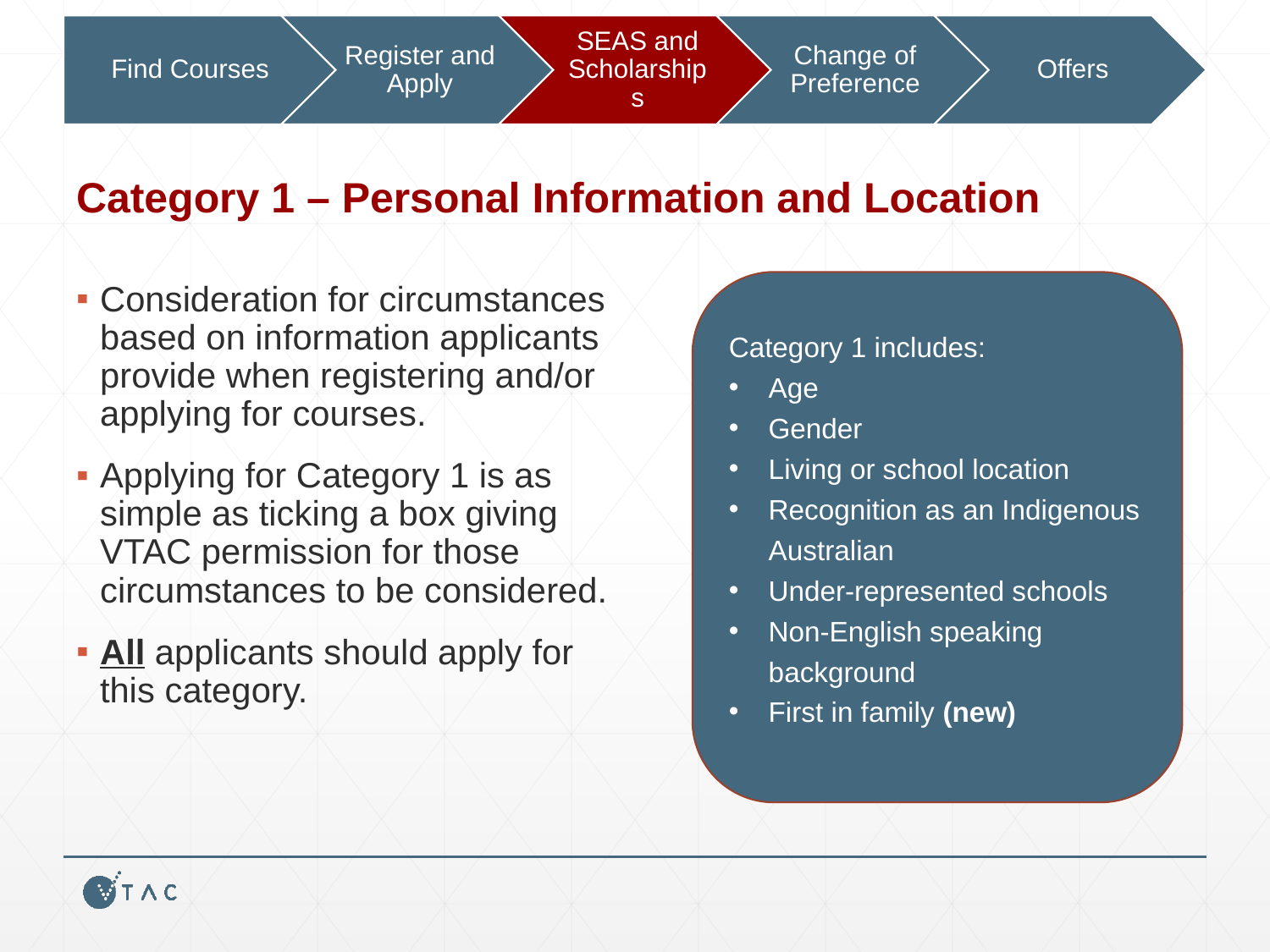

Find Courses
Register and Apply
SEAS and Scholarships
Change of Preference
Offers
# Category 1 – Personal Information and Location
Category 1 includes:
Age
Gender
Living or school location
Recognition as an Indigenous Australian
Under-represented schools
Non-English speaking background
First in family (new)

Consideration for circumstances based on information applicants provide when registering and/or applying for courses.
Applying for Category 1 is as simple as ticking a box giving VTAC permission for those circumstances to be considered.
All applicants should apply for this category.